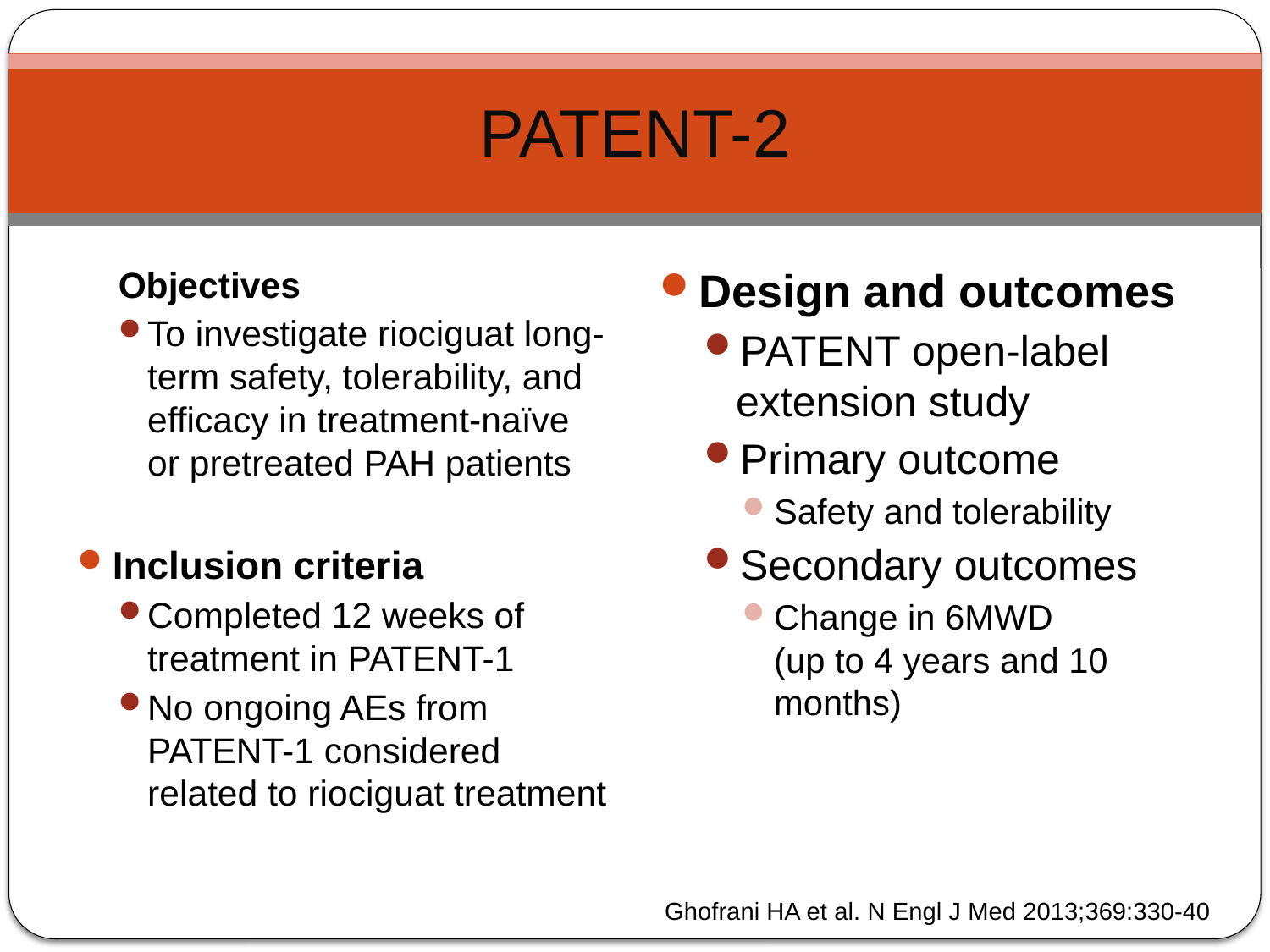

# PATENT-2

Objectives
To investigate riociguat long-term safety, tolerability, and efficacy in treatment-naïve or pretreated PAH patients

Inclusion criteria
Completed 12 weeks of treatment in PATENT-1
No ongoing AEs from PATENT-1 considered related to riociguat treatment

Design and outcomes
PATENT open-label extension study
Primary outcome
Safety and tolerability
Secondary outcomes
Change in 6MWD
(up to 4 years and 10 months)

Ghofrani HA et al. N Engl J Med 2013;369:330-40